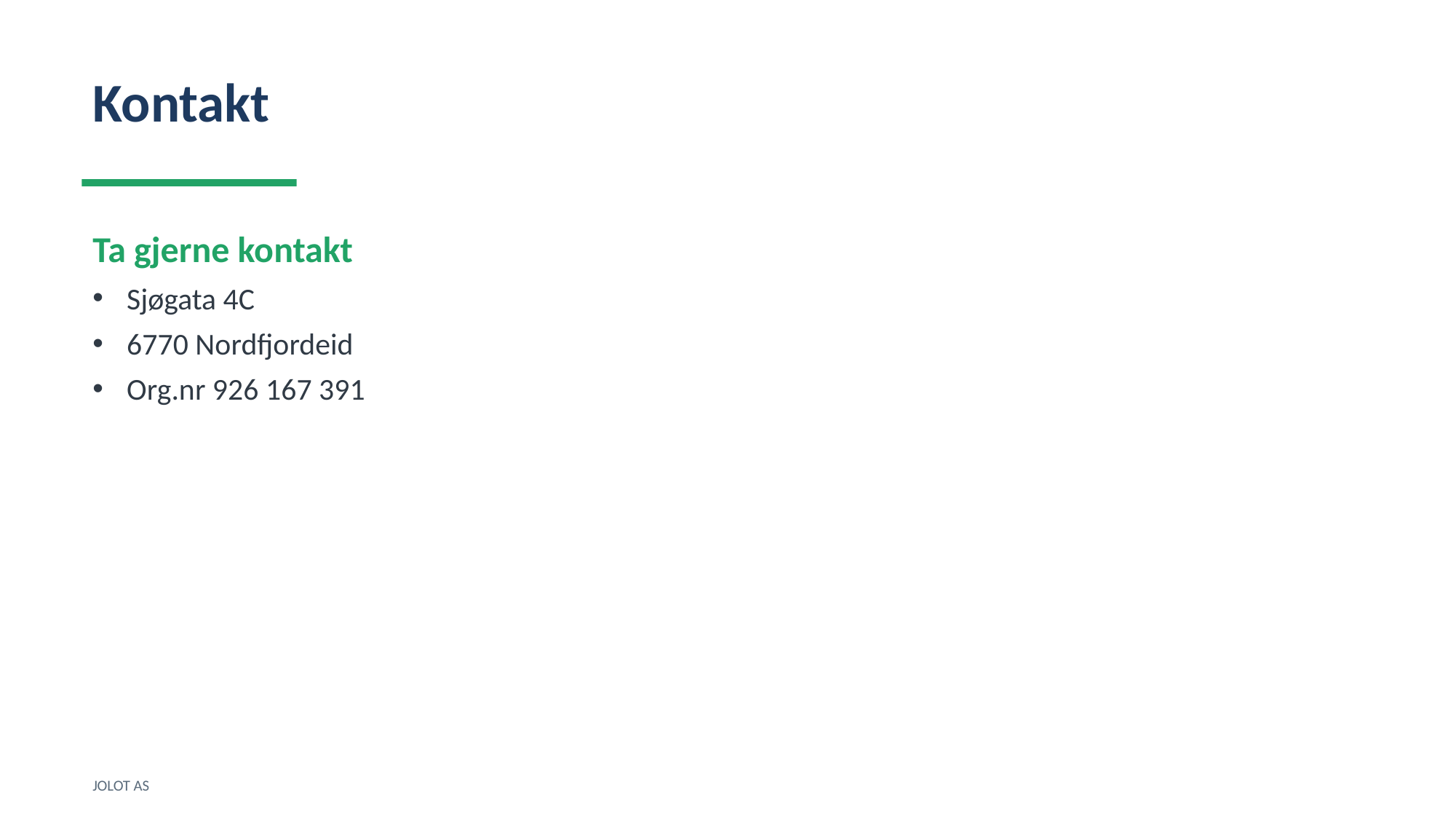

Kontakt

Ta gjerne kontakt
Sjøgata 4C
6770 Nordfjordeid
Org.nr 926 167 391
JOLOT AS